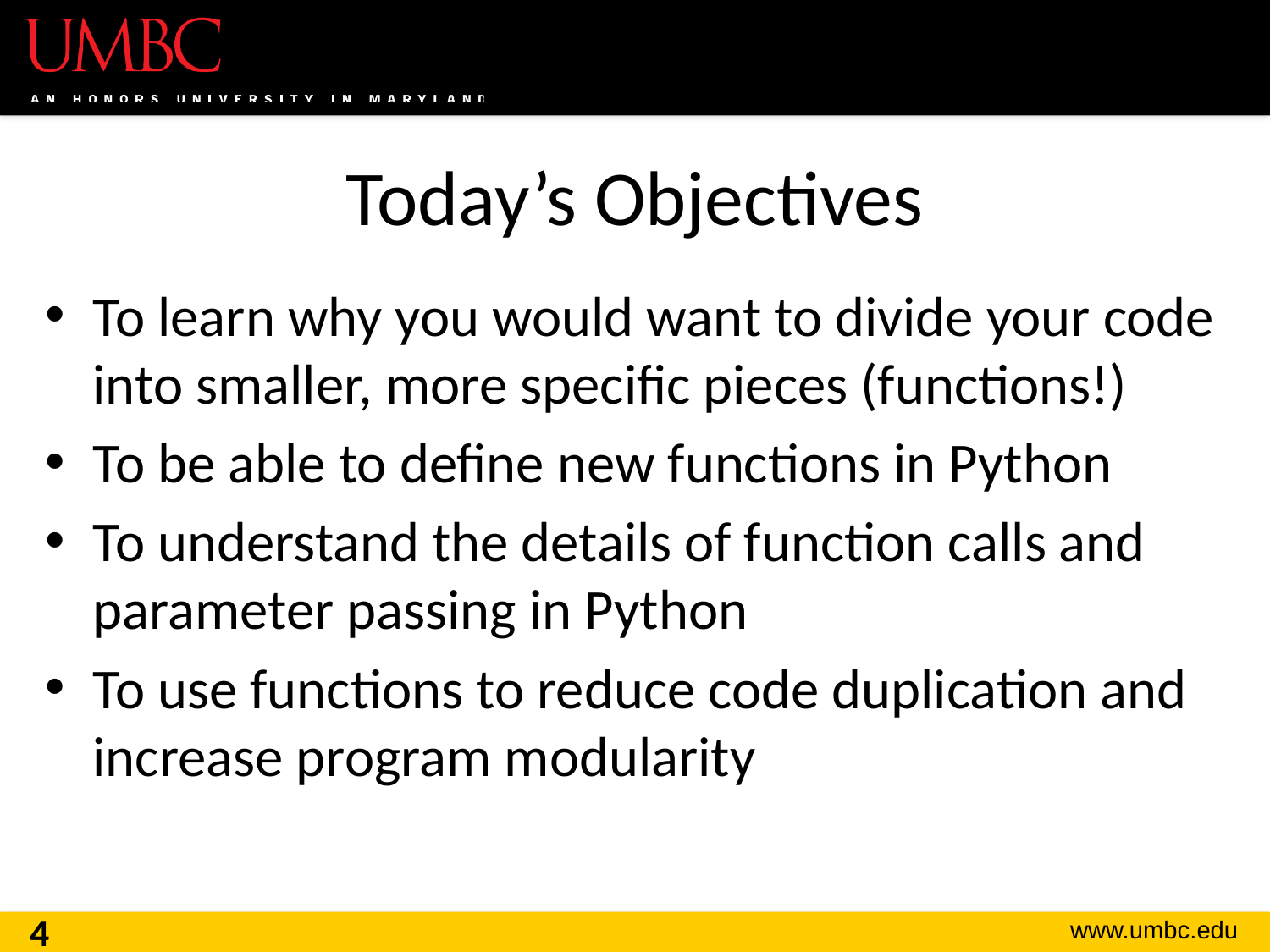

# Today’s Objectives
To learn why you would want to divide your code into smaller, more specific pieces (functions!)
To be able to define new functions in Python
To understand the details of function calls and parameter passing in Python
To use functions to reduce code duplication and increase program modularity
4